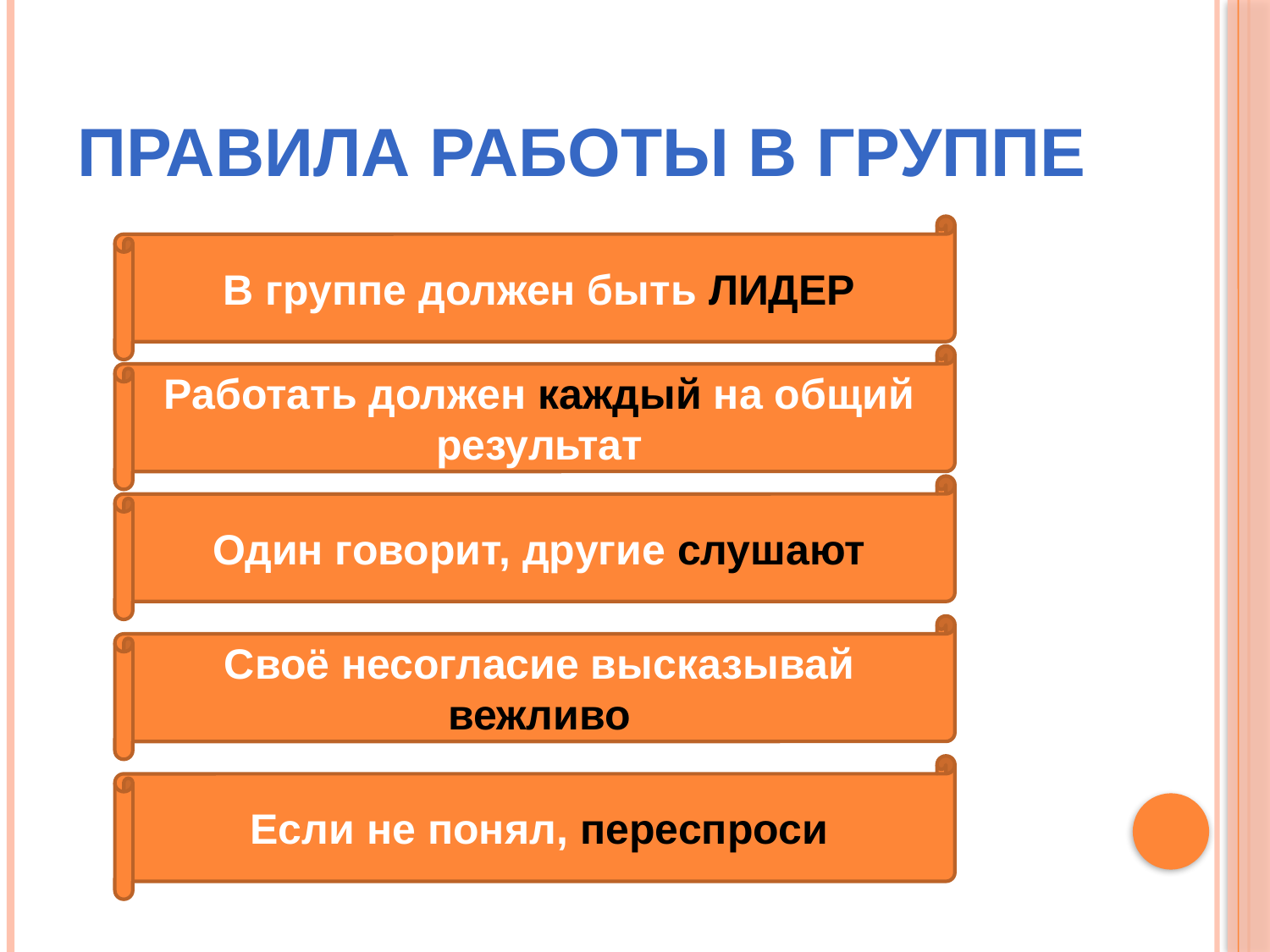

# ПРАВИЛА РАБОТЫ В ГРУППЕ
В группе должен быть ЛИДЕР

Работать должен каждый на общий результат
Один говорит, другие слушают
Своё несогласие высказывай вежливо
Если не понял, переспроси